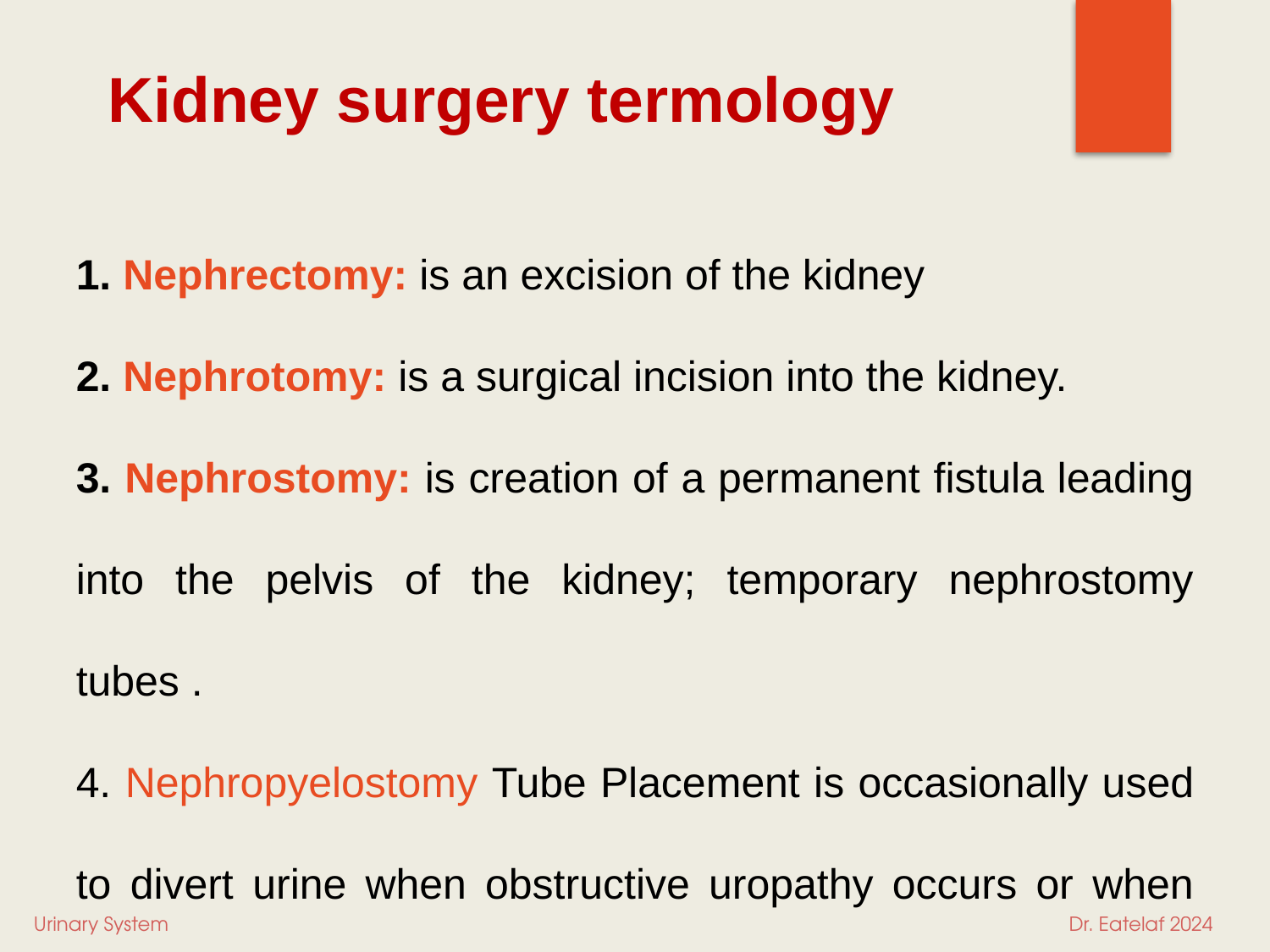

# Kidney surgery termology
1. Nephrectomy: is an excision of the kidney
2. Nephrotomy: is a surgical incision into the kidney.
3. Nephrostomy: is creation of a permanent fistula leading into the pelvis of the kidney; temporary nephrostomy tubes .
4. Nephropyelostomy Tube Placement is occasionally used to divert urine when obstructive uropathy occurs or when the proximal ureter has been avulsed from the kidney.
Urinary System                                                                                                                                                                          Dr. Eatelaf 2024